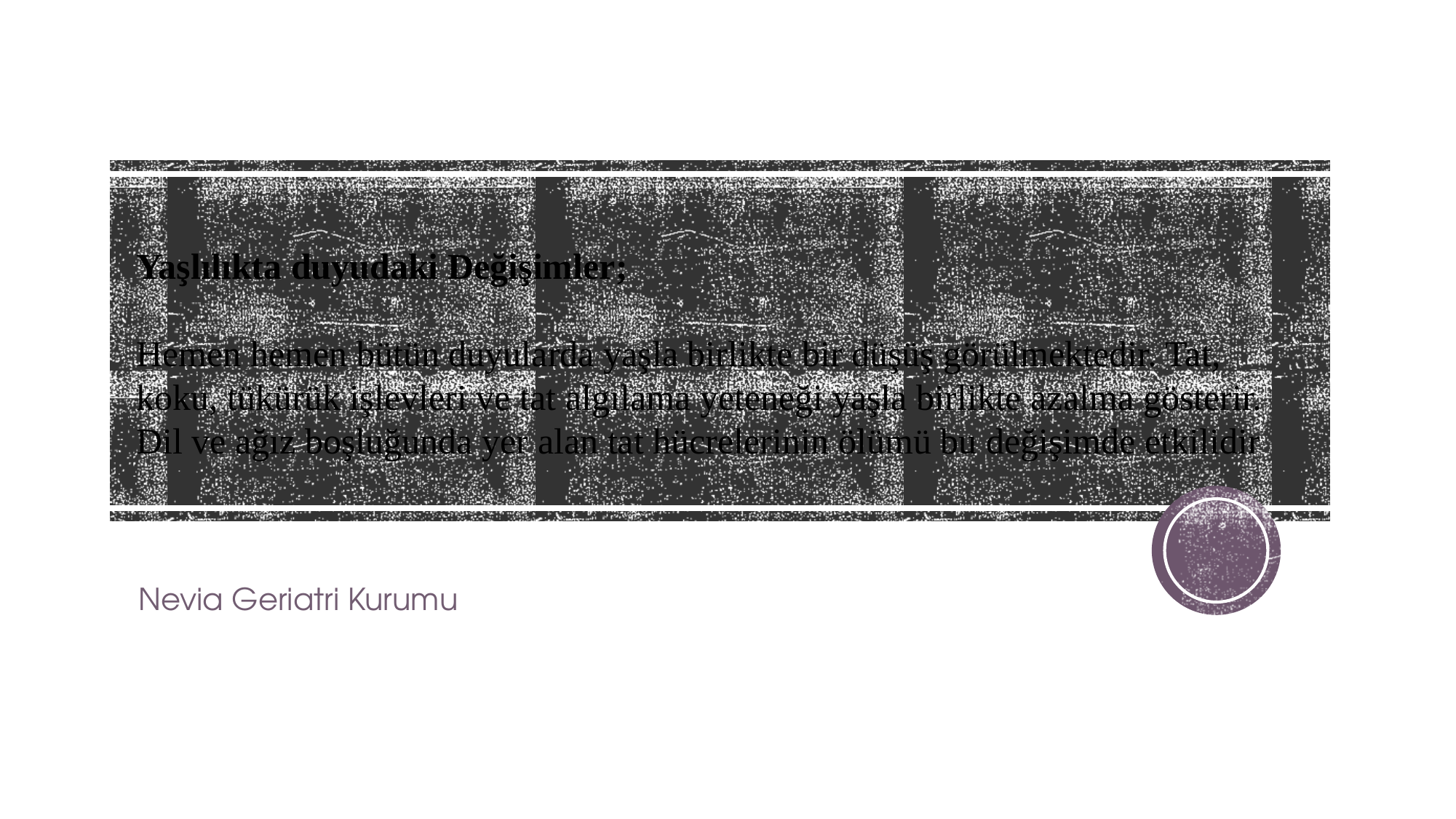

# Yaşlılıkta duyudaki Değişimler; Hemen hemen bütün duyularda yaşla birlikte bir düşüş görülmektedir. Tat, koku, tükürük işlevleri ve tat algılama yeteneği yaşla birlikte azalma gösterir. Dil ve ağız boşluğunda yer alan tat hücrelerinin ölümü bu değişimde etkilidir

Nevia Geriatri Kurumu